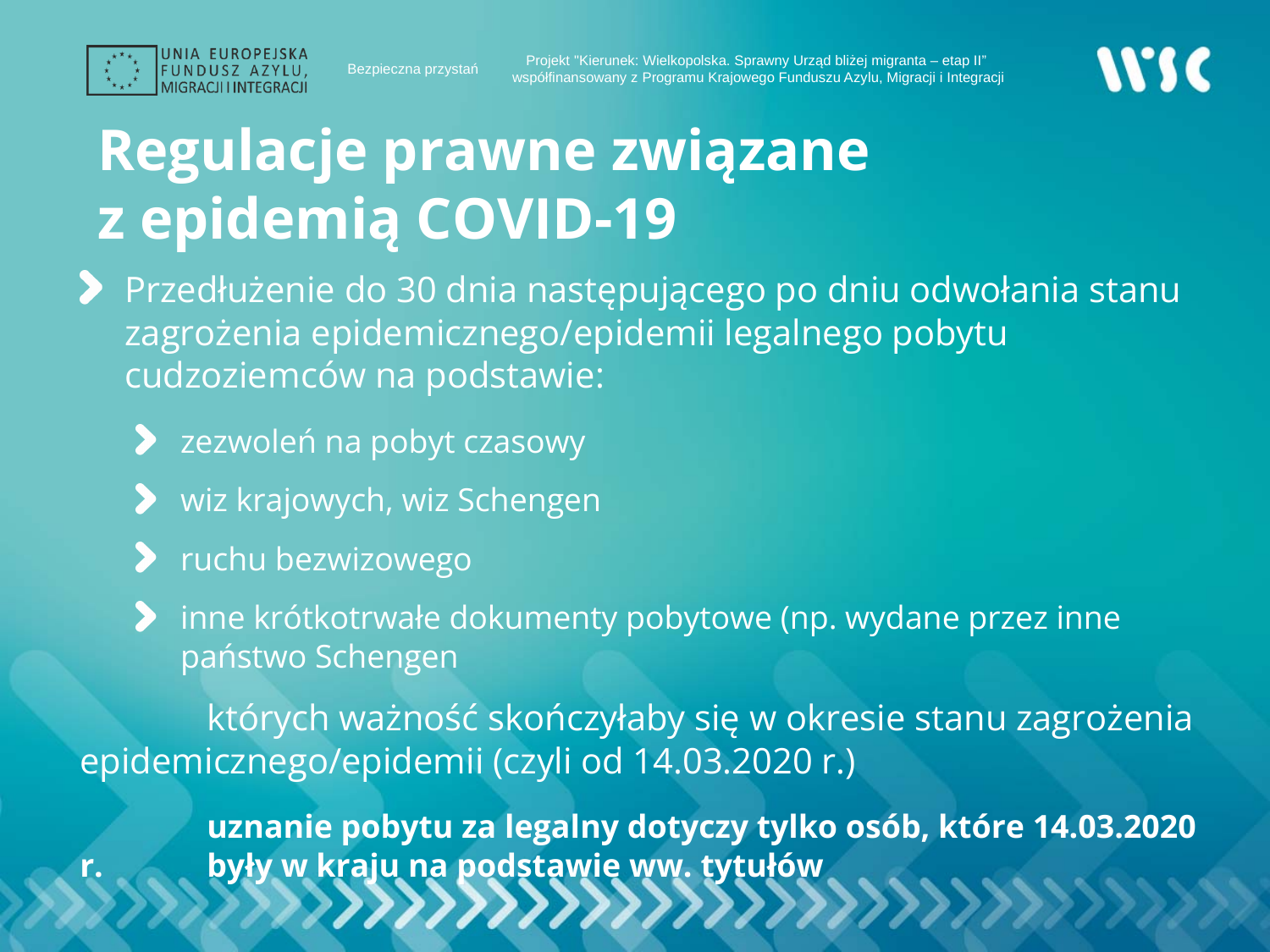

# Regulacje prawne związane z epidemią COVID-19
Przedłużenie do 30 dnia następującego po dniu odwołania stanu zagrożenia epidemicznego/epidemii legalnego pobytu cudzoziemców na podstawie:
zezwoleń na pobyt czasowy
wiz krajowych, wiz Schengen
ruchu bezwizowego
inne krótkotrwałe dokumenty pobytowe (np. wydane przez inne państwo Schengen
	których ważność skończyłaby się w okresie stanu zagrożenia 	epidemicznego/epidemii (czyli od 14.03.2020 r.)
	uznanie pobytu za legalny dotyczy tylko osób, które 14.03.2020 r. 	były w kraju na podstawie ww. tytułów